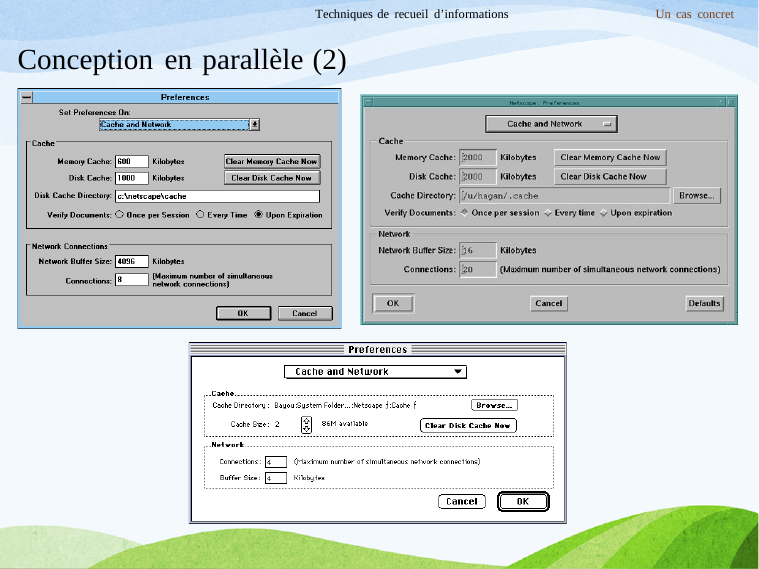

Techniques de recueil d’informations
Un cas concret
Conception en parallèle (2)